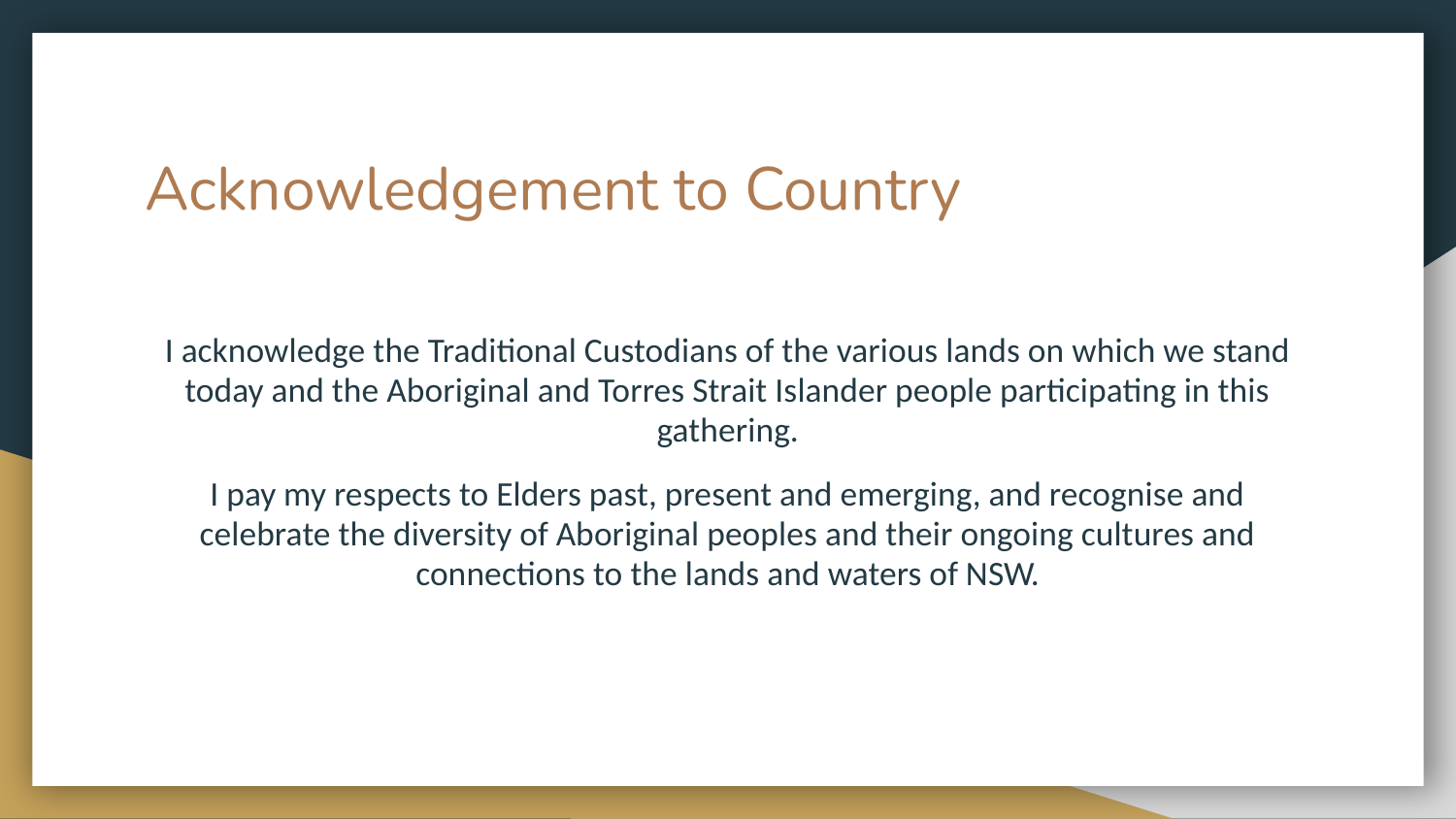

# Acknowledgement to Country
I acknowledge the Traditional Custodians of the various lands on which we stand today and the Aboriginal and Torres Strait Islander people participating in this gathering.
I pay my respects to Elders past, present and emerging, and recognise and celebrate the diversity of Aboriginal peoples and their ongoing cultures and connections to the lands and waters of NSW.